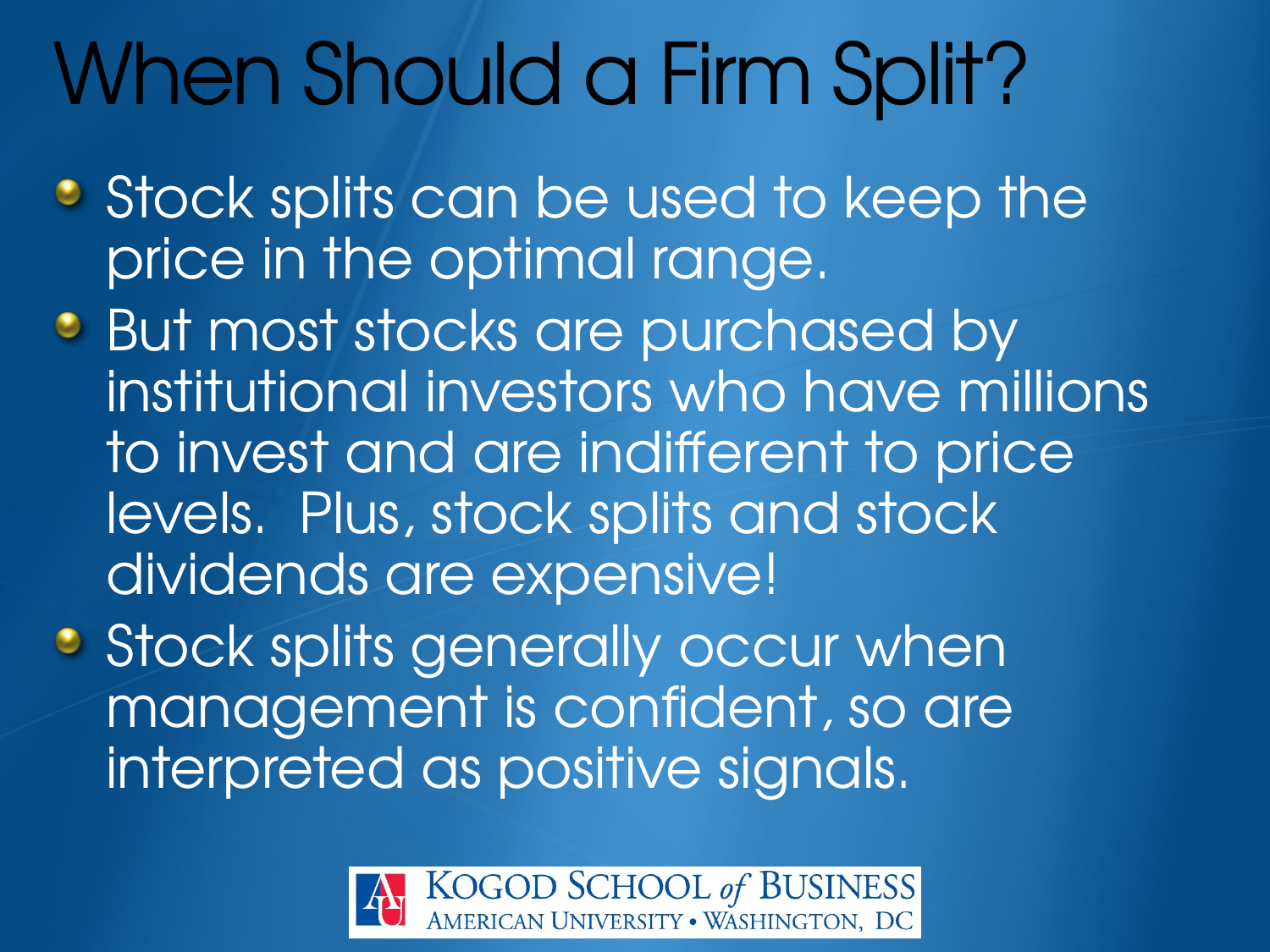

# When Should a Firm Split?
Stock splits can be used to keep the price in the optimal range.
But most stocks are purchased by institutional investors who have millions to invest and are indifferent to price levels.  Plus, stock splits and stock dividends are expensive!
Stock splits generally occur when management is confident, so are interpreted as positive signals.